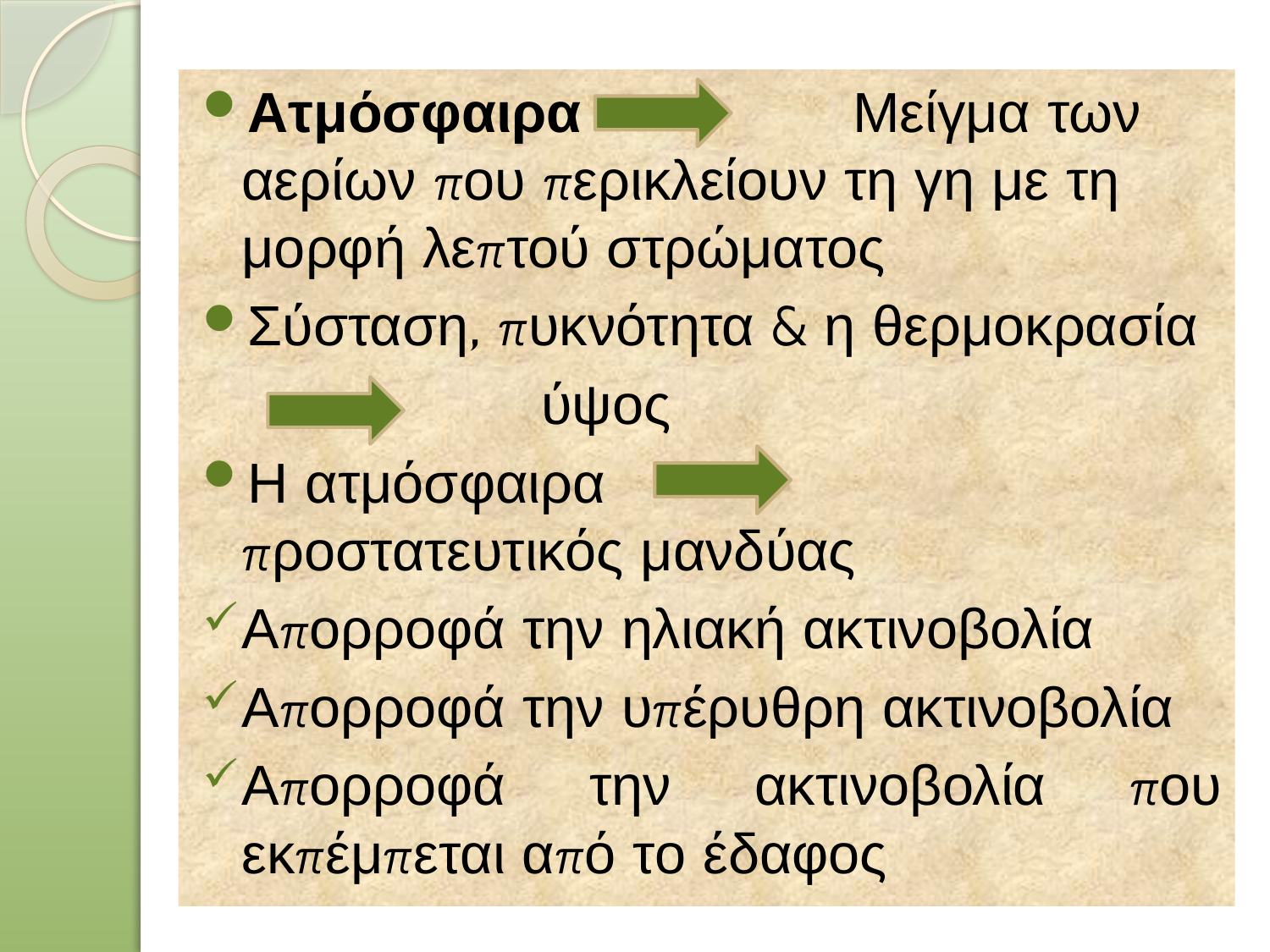

Ατμόσφαιρα                Μείγμα των αερίων που περικλείουν τη γη με τη μορφή λεπτού στρώματος
Σύσταση, πυκνότητα & η θερμοκρασία
                    ύψος
Η ατμόσφαιρα                    προστατευτικός μανδύας
Απορροφά την ηλιακή ακτινοβολία
Απορροφά την υπέρυθρη ακτινοβολία
Απορροφά την ακτινοβολία που εκπέμπεται από το έδαφος